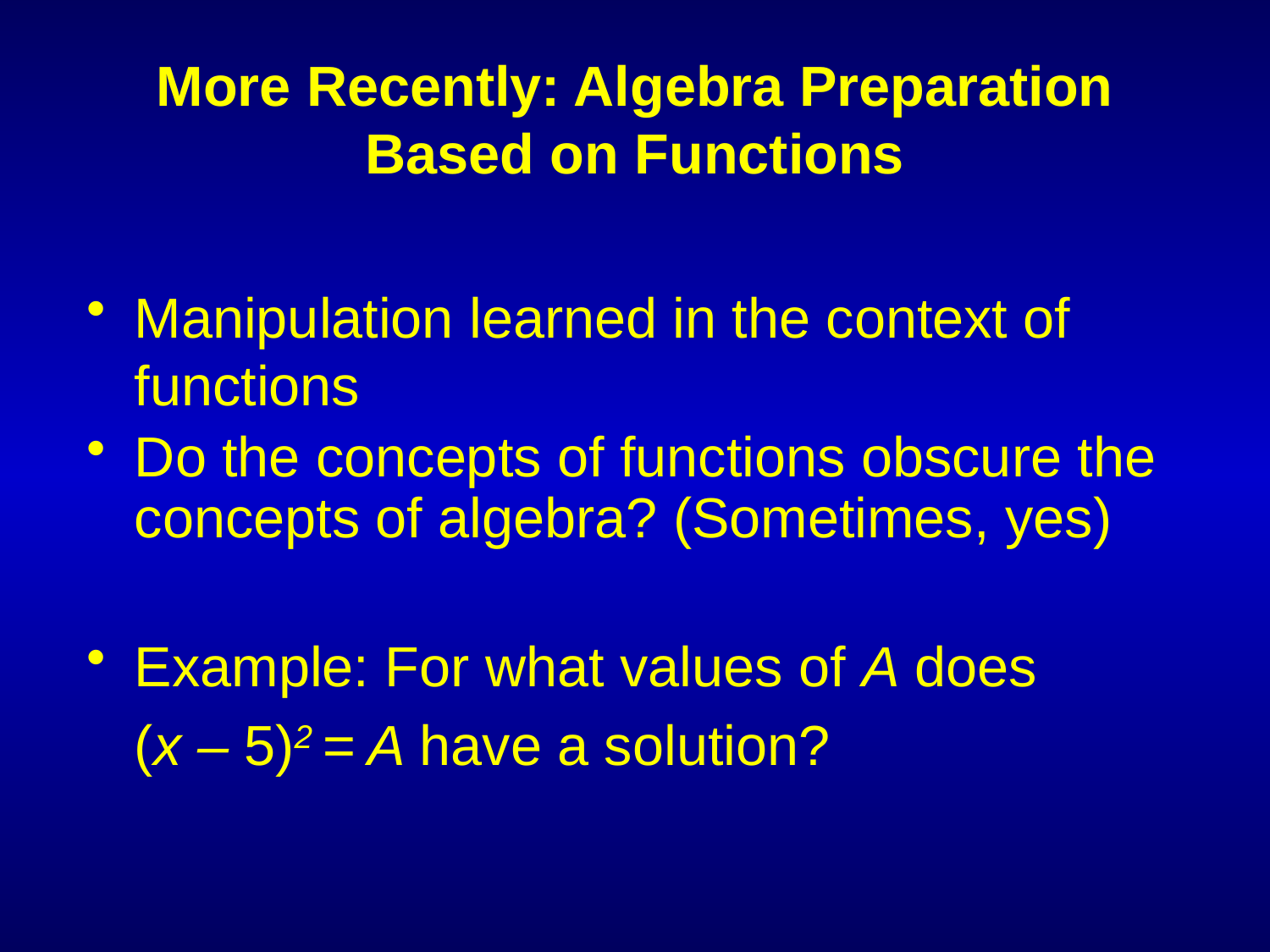

# More Recently: Algebra Preparation Based on Functions
Manipulation learned in the context of functions
Do the concepts of functions obscure the concepts of algebra? (Sometimes, yes)

Example: For what values of A does
	(x – 5)2 = A have a solution?